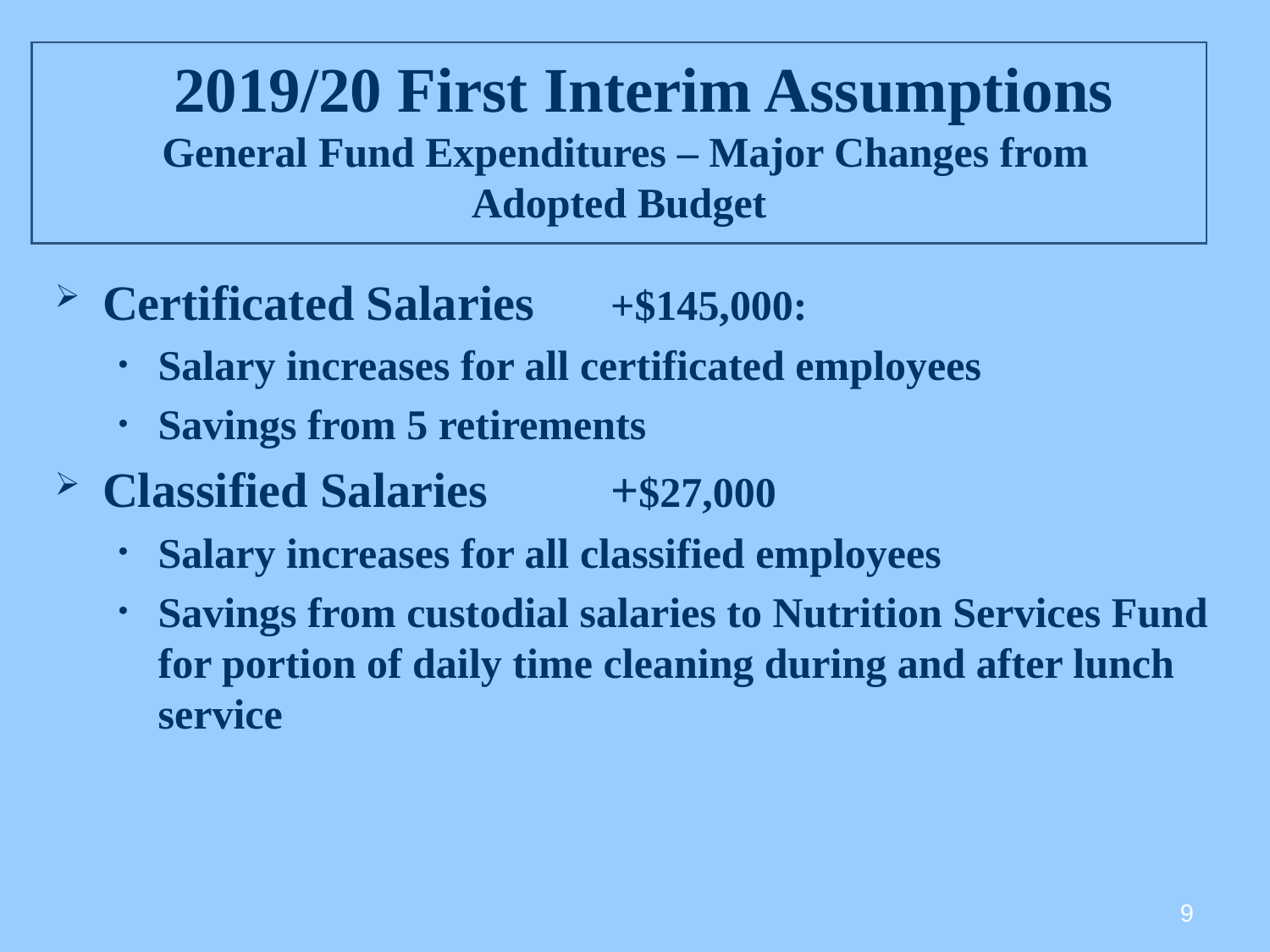

# 2019/20 First Interim Assumptions General Fund Expenditures – Major Changes from Adopted Budget
Certificated Salaries	+$145,000:
Salary increases for all certificated employees
Savings from 5 retirements
Classified Salaries	+$27,000
Salary increases for all classified employees
Savings from custodial salaries to Nutrition Services Fund for portion of daily time cleaning during and after lunch service

9